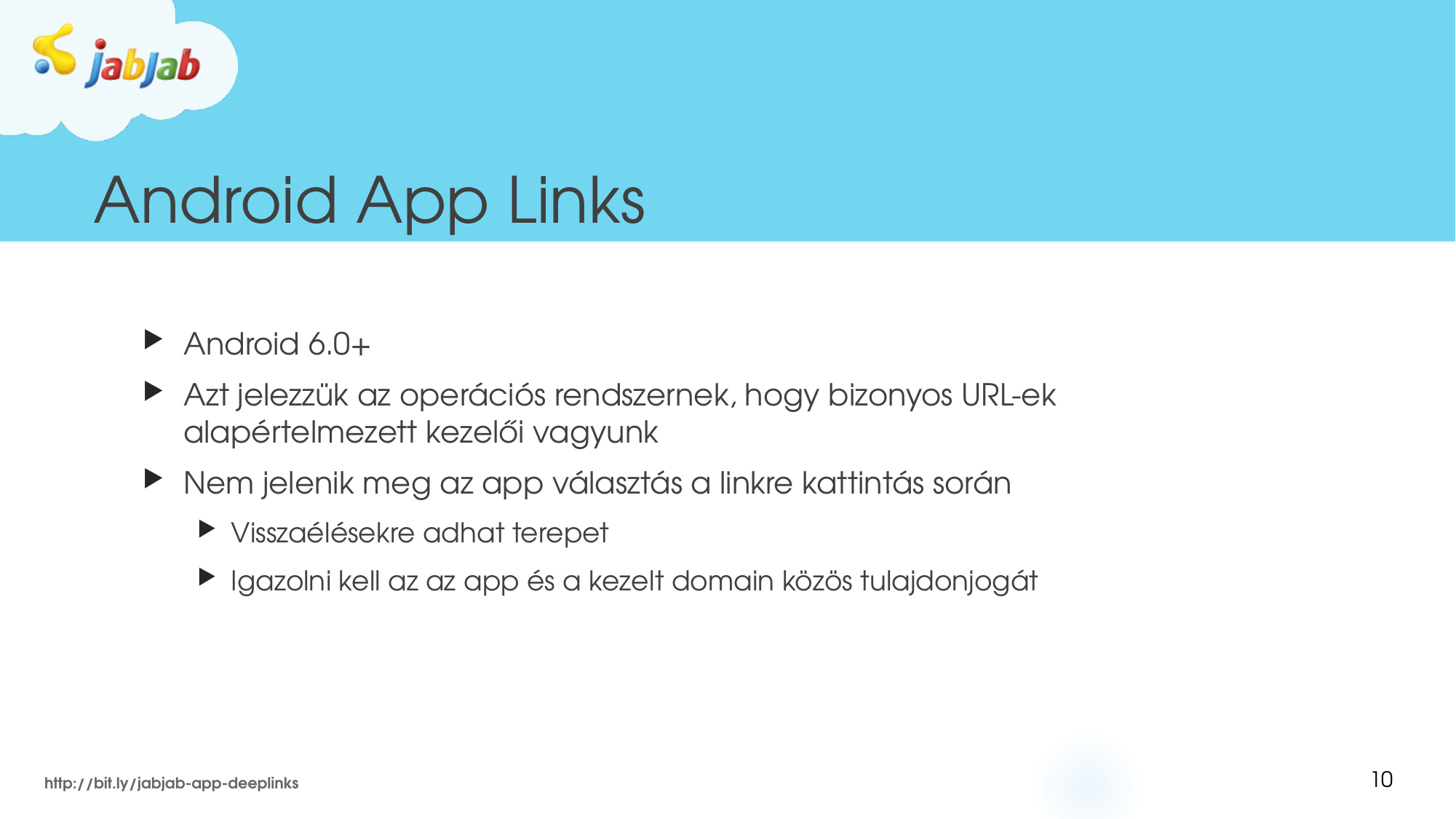

# Android App Links
Android 6.0+
Azt jelezzük az operációs rendszernek, hogy bizonyos URL-ek alapértelmezett kezelői vagyunk
Nem jelenik meg az app választás a linkre kattintás során
Visszaélésekre adhat terepet
Igazolni kell az az app és a kezelt domain közös tulajdonjogát
10
http://bit.ly/jabjab-app-deeplinks